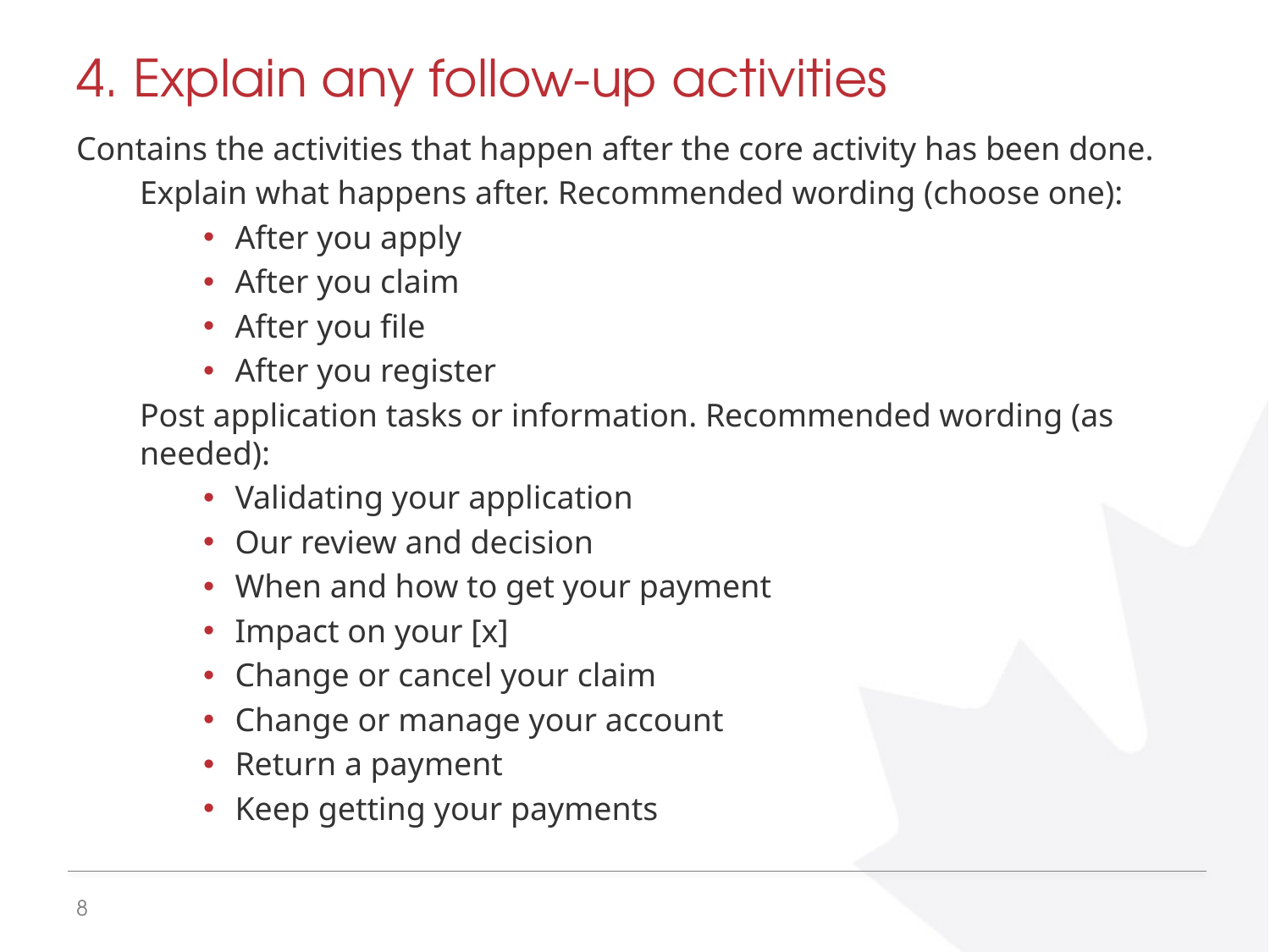

# 4. Explain any follow-up activities
Contains the activities that happen after the core activity has been done.
Explain what happens after. Recommended wording (choose one):
After you apply
After you claim
After you file
After you register
Post application tasks or information. Recommended wording (as needed):
Validating your application
Our review and decision
When and how to get your payment
Impact on your [x]
Change or cancel your claim
Change or manage your account
Return a payment
Keep getting your payments

8